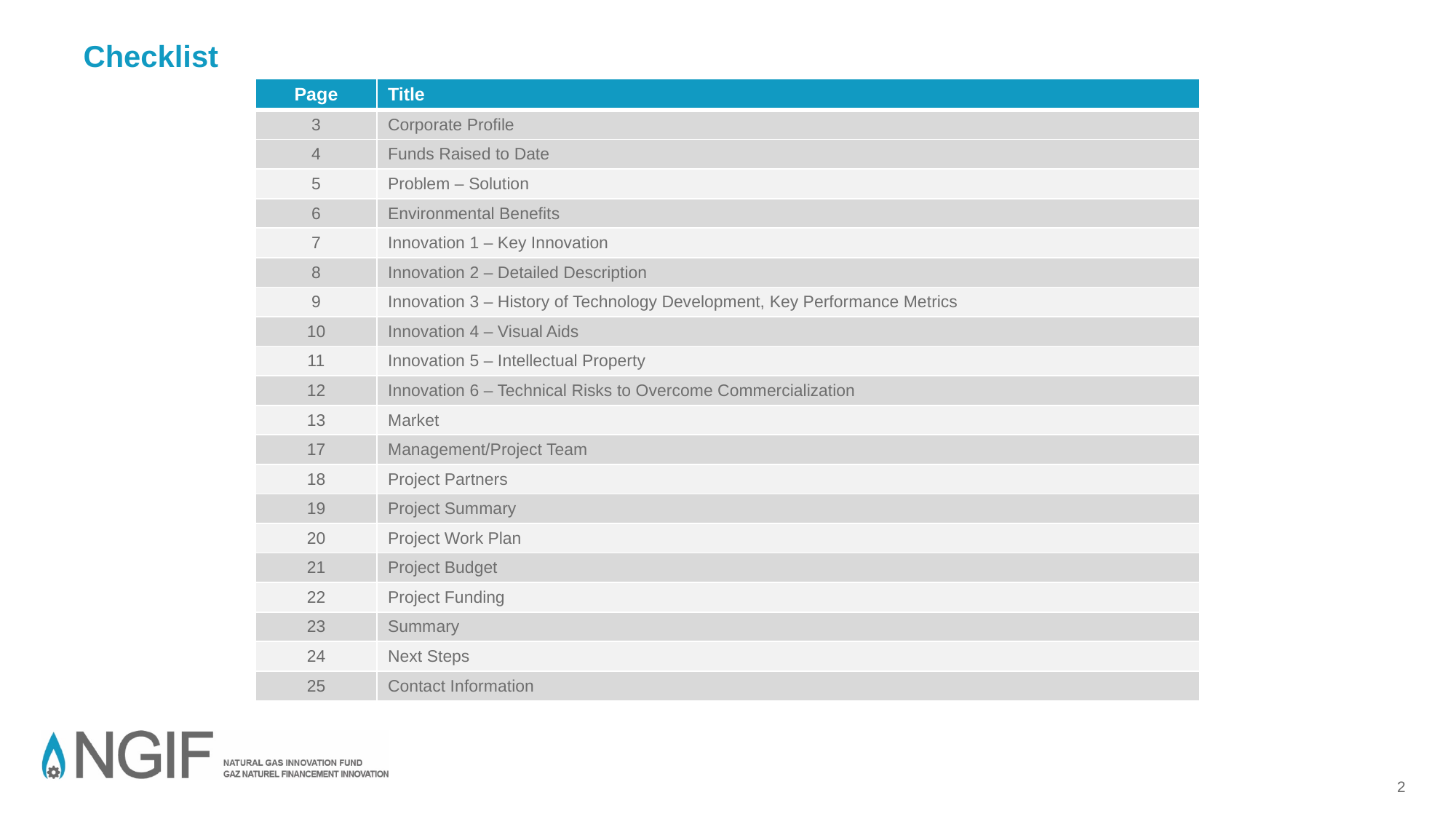

Checklist
| Page | Title |
| --- | --- |
| 3 | Corporate Profile |
| 4 | Funds Raised to Date |
| 5 | Problem – Solution |
| 6 | Environmental Benefits |
| 7 | Innovation 1 – Key Innovation |
| 8 | Innovation 2 – Detailed Description |
| 9 | Innovation 3 – History of Technology Development, Key Performance Metrics |
| 10 | Innovation 4 – Visual Aids |
| 11 | Innovation 5 – Intellectual Property |
| 12 | Innovation 6 – Technical Risks to Overcome Commercialization |
| 13 | Market |
| 17 | Management/Project Team |
| 18 | Project Partners |
| 19 | Project Summary |
| 20 | Project Work Plan |
| 21 | Project Budget |
| 22 | Project Funding |
| 23 | Summary |
| 24 | Next Steps |
| 25 | Contact Information |
2